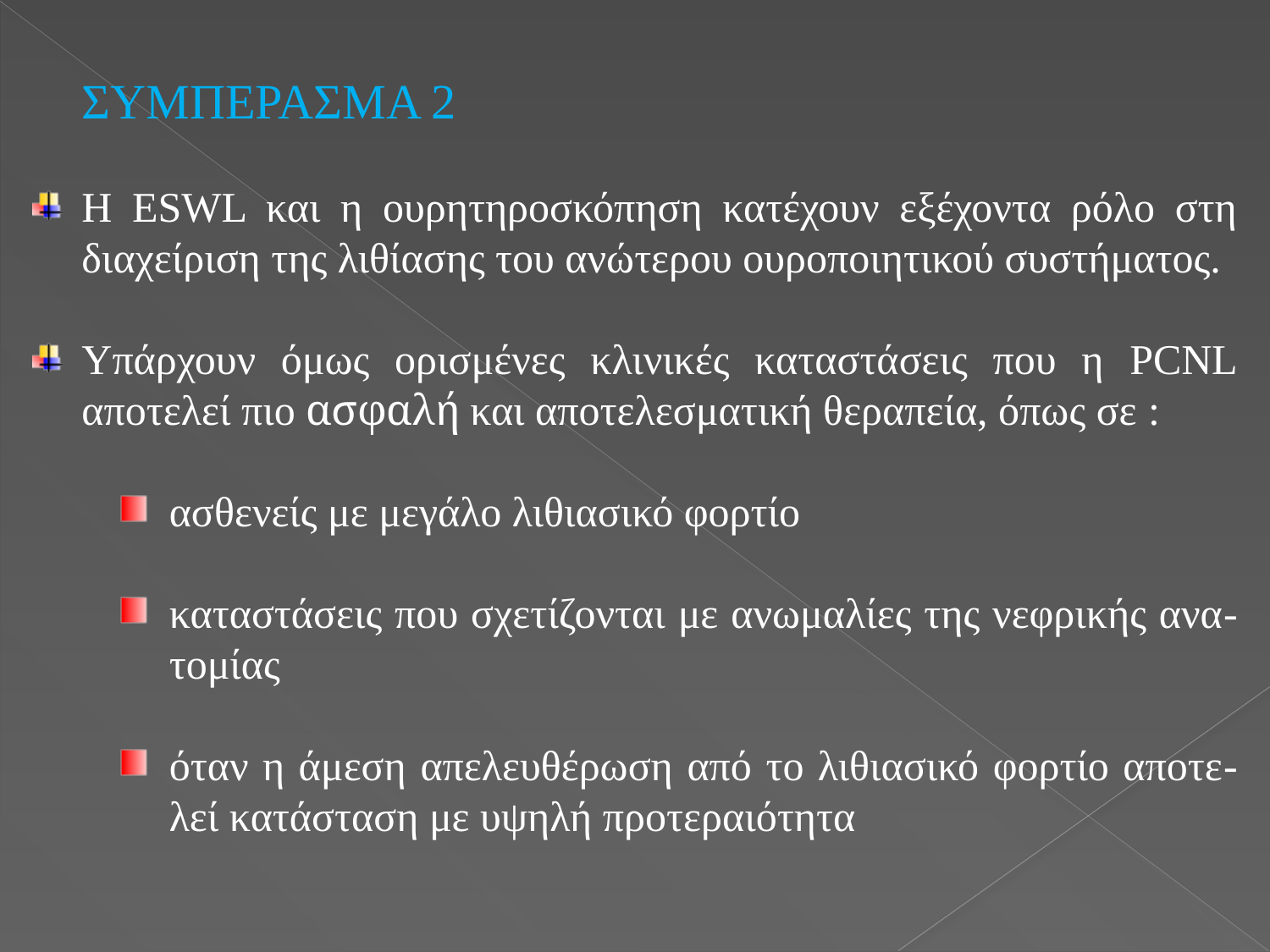

ΣΥΜΠΕΡΑΣΜΑ 2

Η ΕSWL και η ουρητηροσκόπηση κατέχουν εξέχοντα ρόλο στη διαχείριση της λιθίασης του ανώτερου ουροποιητικού συστήματος.

Υπάρχουν όμως ορισμένες κλινικές καταστάσεις που η PCNL αποτελεί πιο ασφαλή και αποτελεσματική θεραπεία, όπως σε :

ασθενείς με μεγάλο λιθιασικό φορτίο

καταστάσεις που σχετίζονται με ανωμαλίες της νεφρικής ανα-τομίας

όταν η άμεση απελευθέρωση από το λιθιασικό φορτίο αποτε-λεί κατάσταση με υψηλή προτεραιότητα